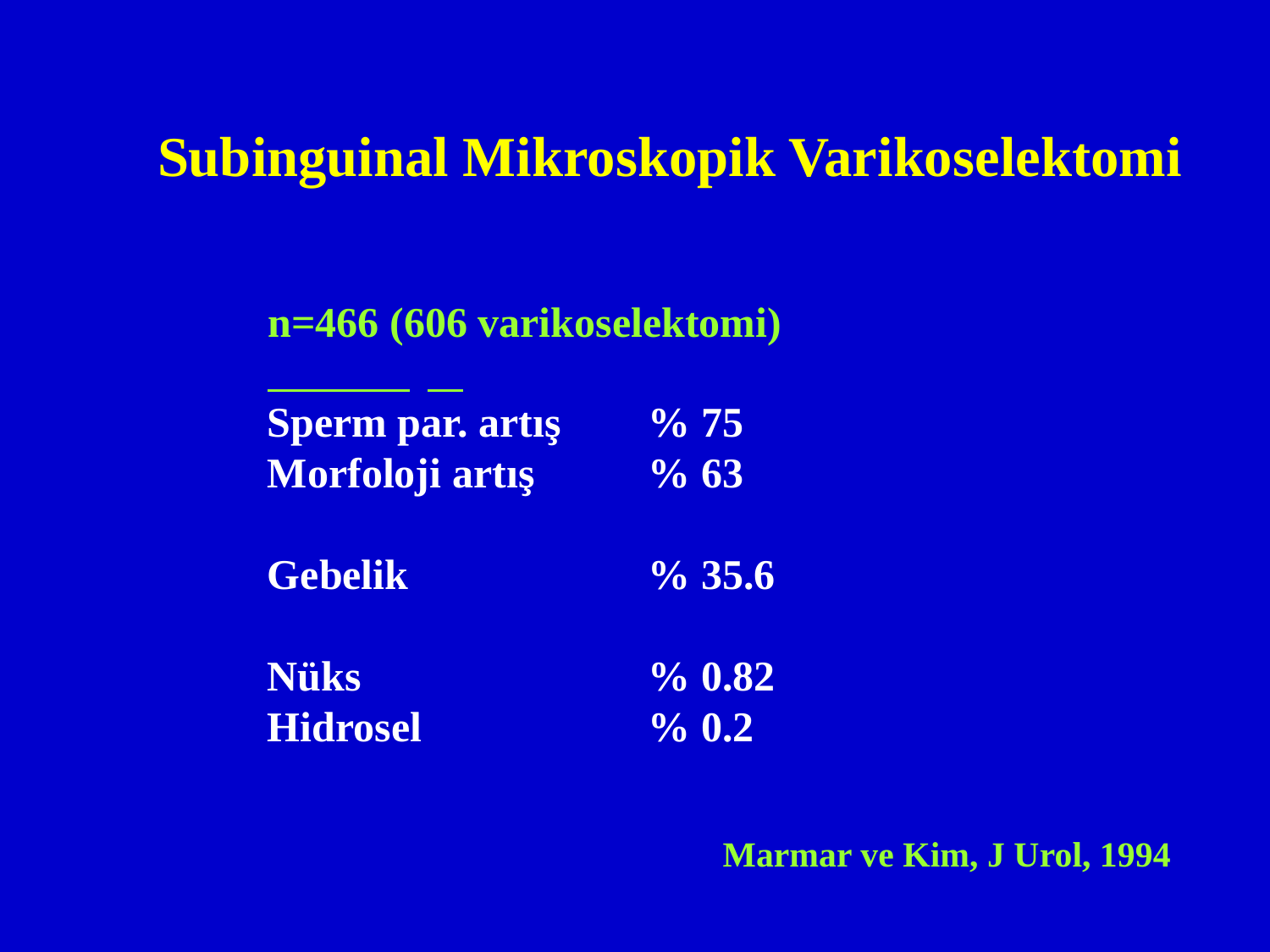

#
Subinguinal Mikroskopik Varikoselektomi
n=466 (606 varikoselektomi)

Sperm par. artış	% 75
Morfoloji artış 	% 63

Gebelik		% 35.6

Nüks			% 0.82
Hidrosel		% 0.2
Marmar ve Kim, J Urol, 1994